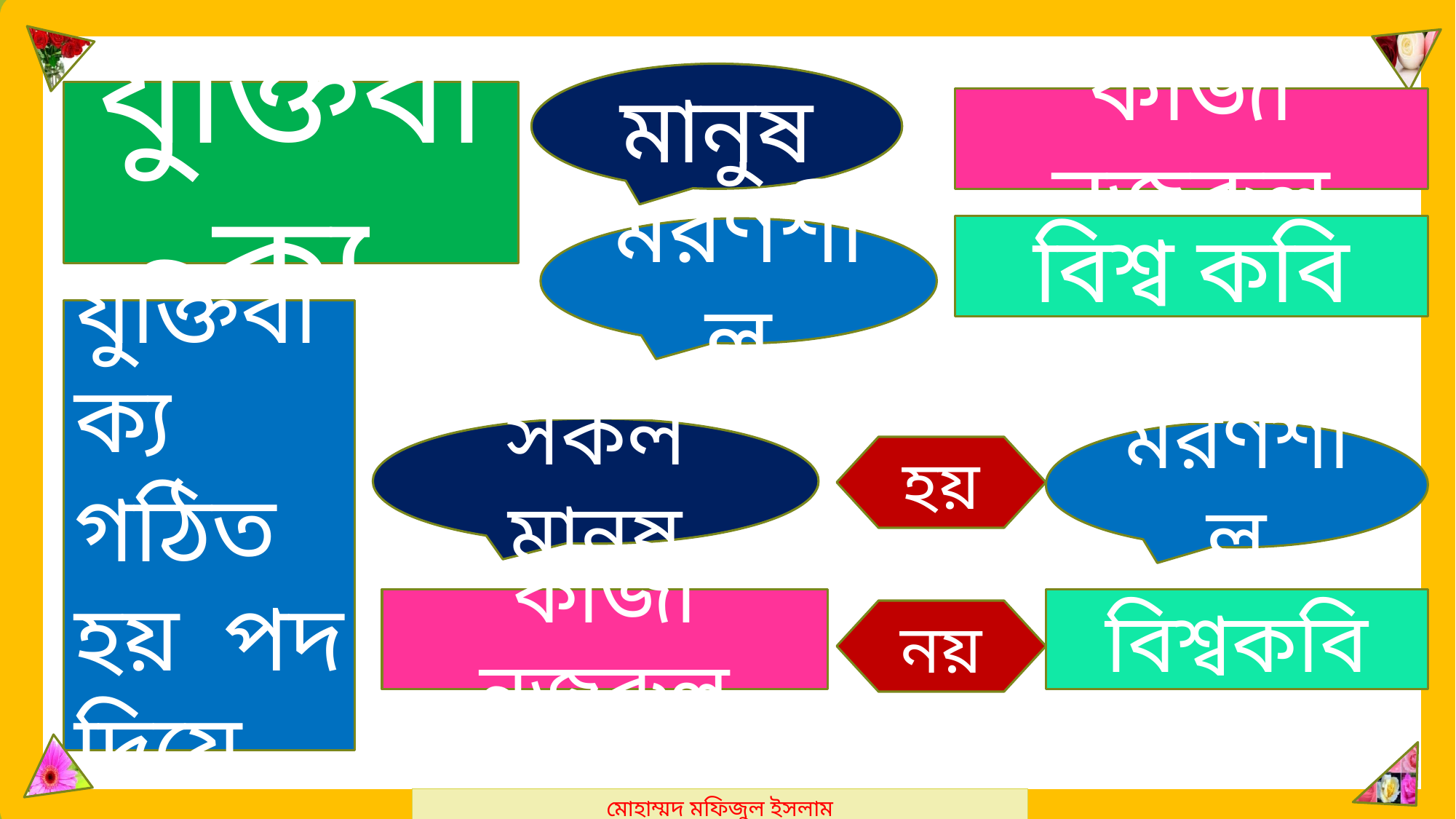

মোহাম্মদ মফিজুল ইসলাম

মানুষ
যুক্তিবাক্য
কাজী নজরুল
বিশ্ব কবি
মরণশীল
যুক্তিবাক্য গঠিত হয় পদ দিয়ে
সকল মানুষ
মরণশীল
হয়
কাজী নজরুল
বিশ্বকবি
নয়